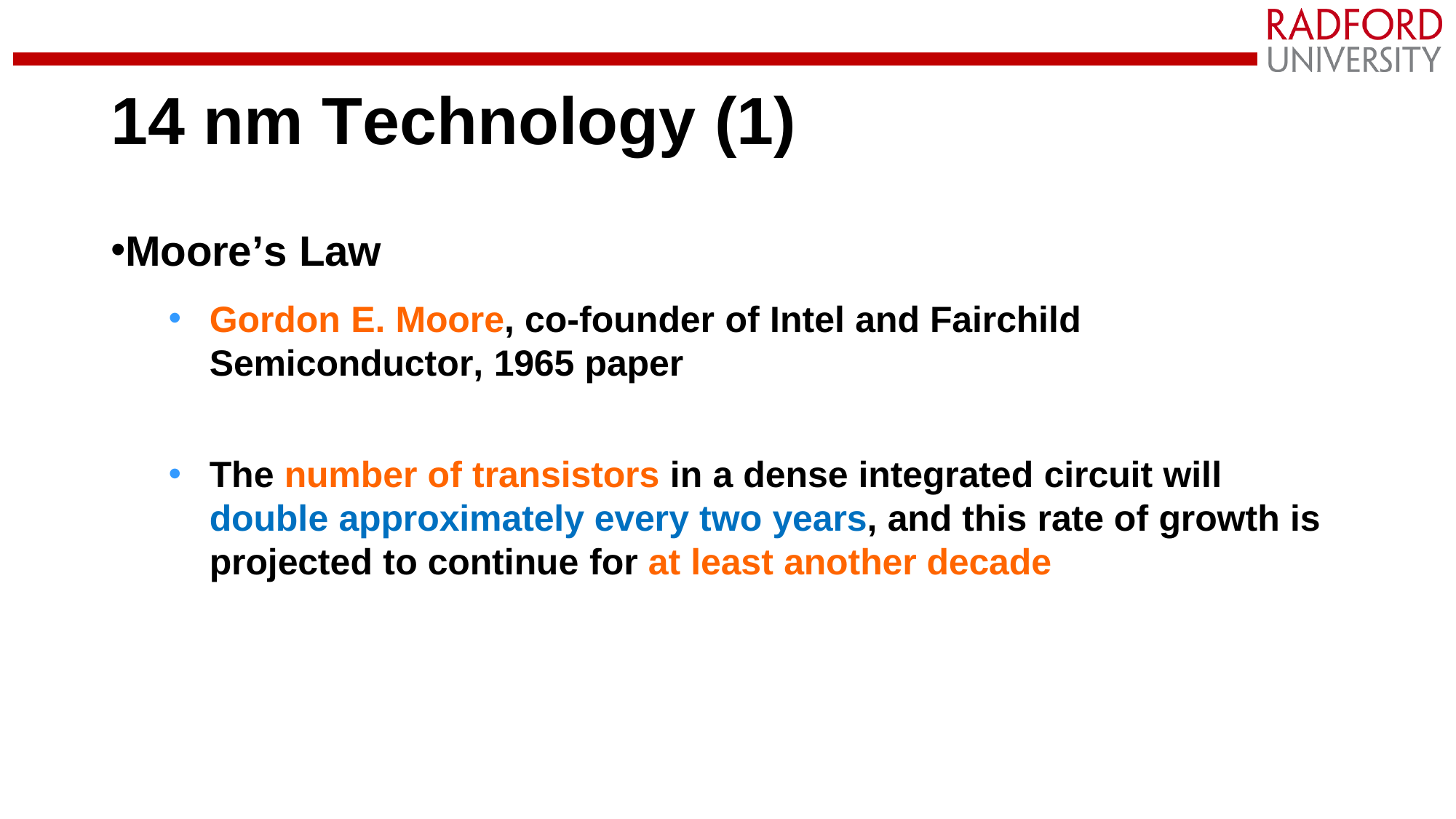

# 14 nm Technology (1)
Moore’s Law
Gordon E. Moore, co-founder of Intel and Fairchild Semiconductor, 1965 paper

The number of transistors in a dense integrated circuit will double approximately every two years, and this rate of growth is projected to continue for at least another decade